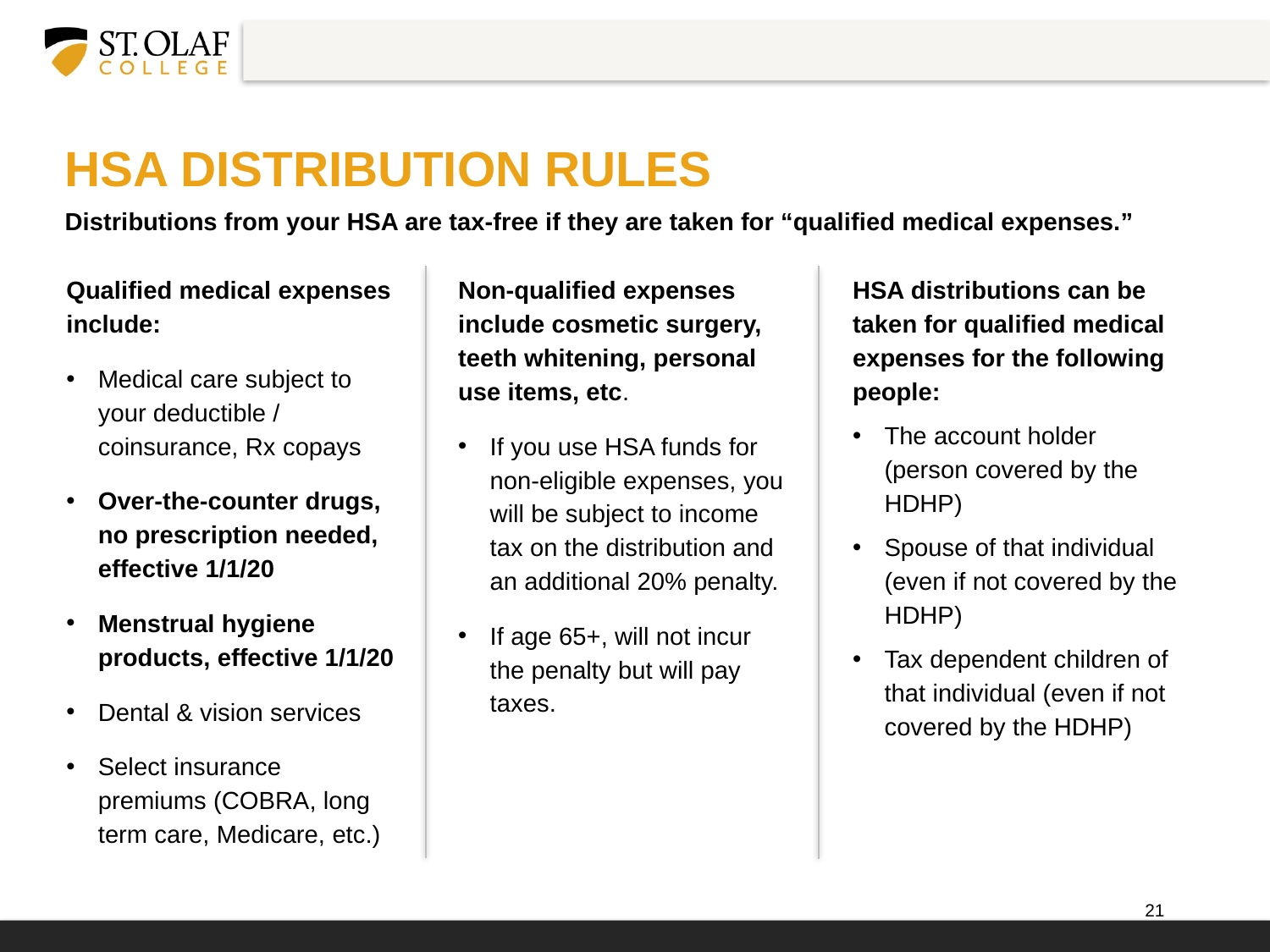

# HSA DISTRIBUTION RULES
Distributions from your HSA are tax-free if they are taken for “qualified medical expenses.”

Qualified medical expenses include:
Medical care subject to your deductible / coinsurance, Rx copays
Over-the-counter drugs, no prescription needed, effective 1/1/20
Menstrual hygiene products, effective 1/1/20
Dental & vision services
Select insurance premiums (COBRA, long term care, Medicare, etc.)

Non-qualified expenses include cosmetic surgery, teeth whitening, personal use items, etc.
If you use HSA funds for non-eligible expenses, you will be subject to income tax on the distribution and an additional 20% penalty.
If age 65+, will not incur the penalty but will pay taxes.

HSA distributions can be taken for qualified medical expenses for the following people:
The account holder (person covered by the HDHP)
Spouse of that individual (even if not covered by the HDHP)
Tax dependent children of that individual (even if not covered by the HDHP)

21